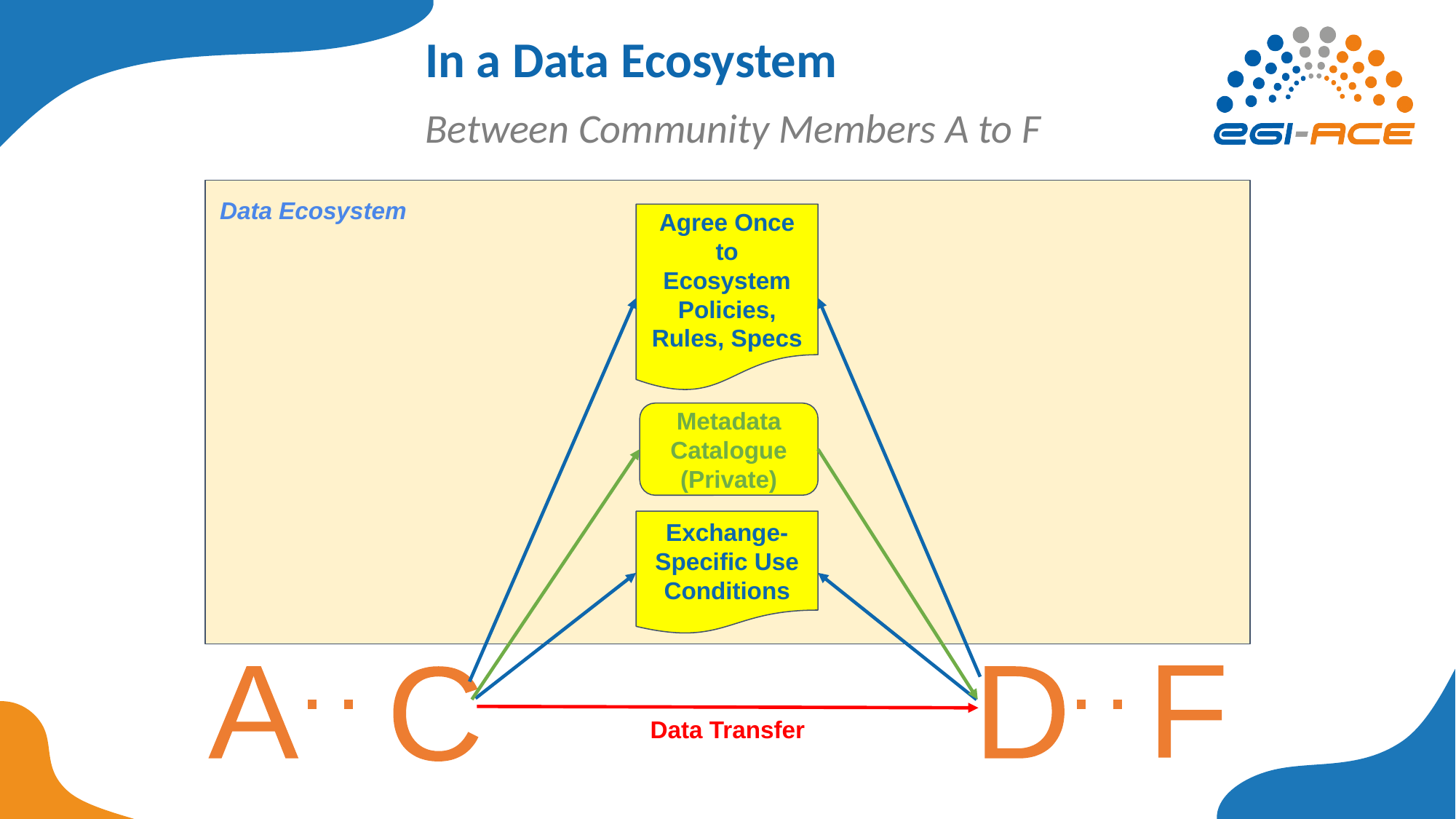

# In a Data Ecosystem
Between Community Members A to F
Data Ecosystem
Agree Once to Ecosystem Policies, Rules, Specs
Metadata Catalogue
(Private)
Exchange- Specific Use Conditions
F
A
C
D
Data Transfer